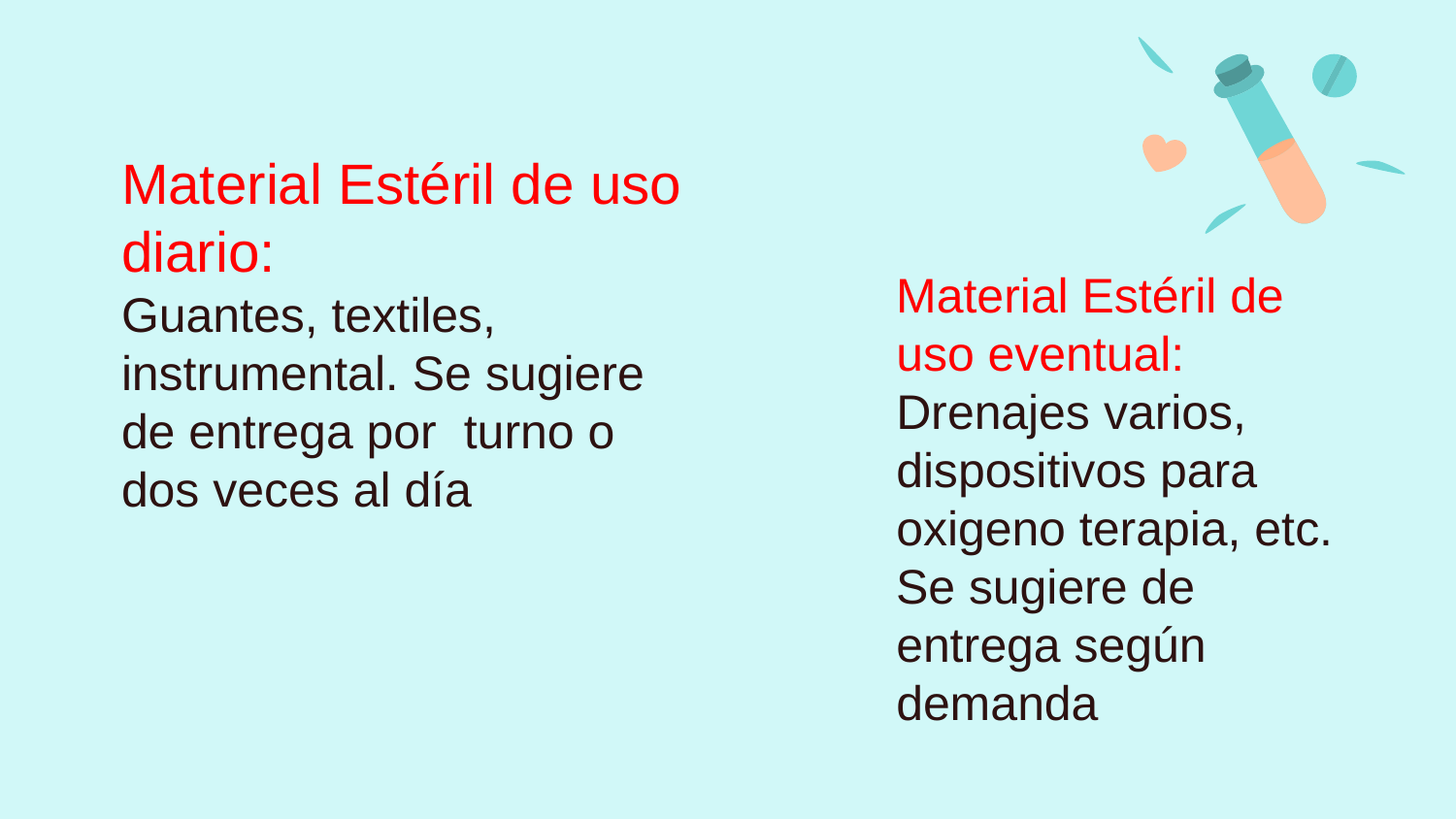

Material Estéril de uso
diario:
Guantes, textiles,
instrumental. Se sugiere
de entrega por  turno o
dos veces al día

    Material Estéril de uso eventual: Drenajes varios, dispositivos para oxigeno terapia, etc.
    Se sugiere de  entrega según demanda